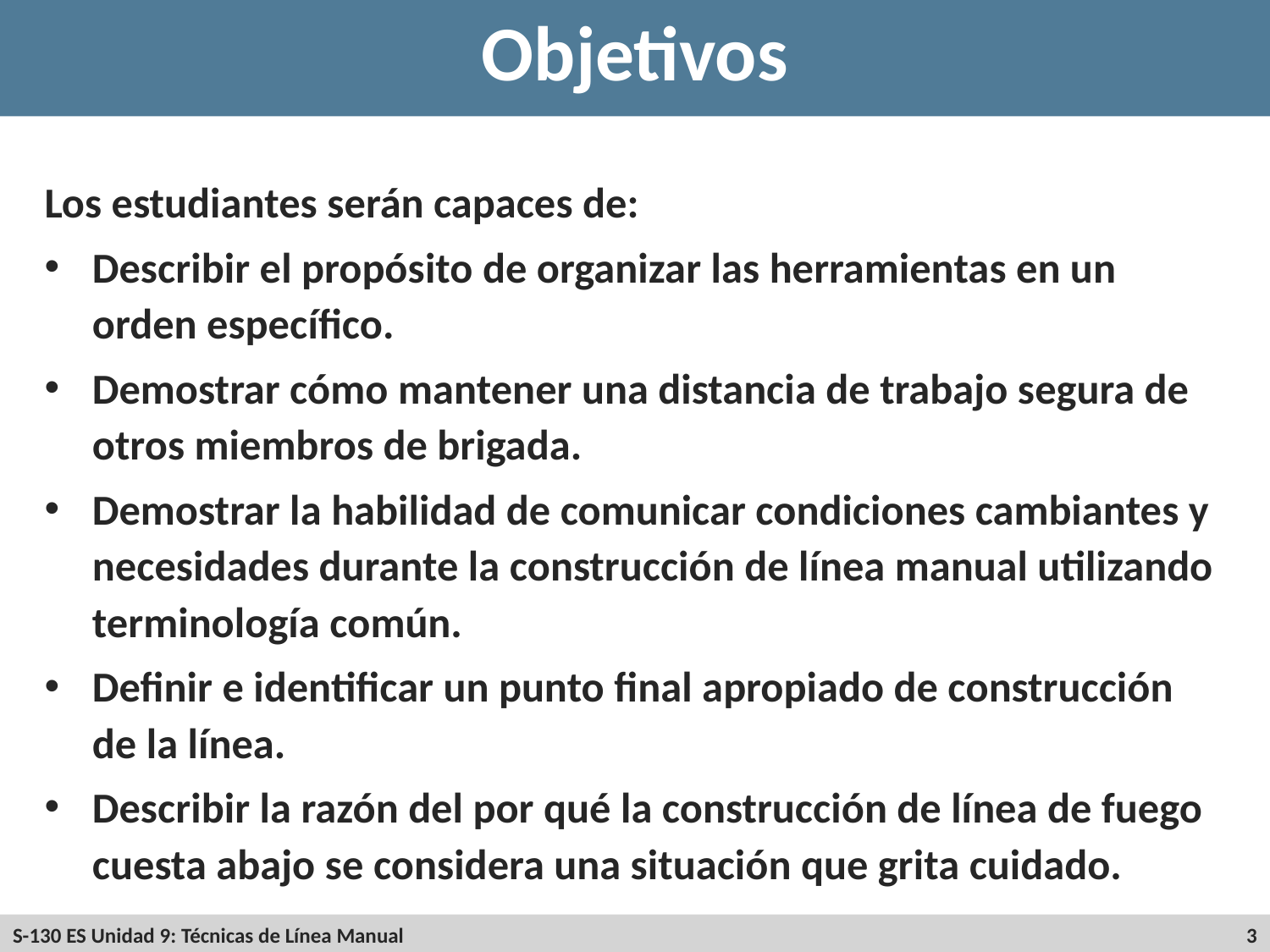

# Objetivos
Los estudiantes serán capaces de:
Describir el propósito de organizar las herramientas en un orden específico.
Demostrar cómo mantener una distancia de trabajo segura de otros miembros de brigada.
Demostrar la habilidad de comunicar condiciones cambiantes y necesidades durante la construcción de línea manual utilizando terminología común.
Definir e identificar un punto final apropiado de construcción de la línea.
Describir la razón del por qué la construcción de línea de fuego cuesta abajo se considera una situación que grita cuidado.